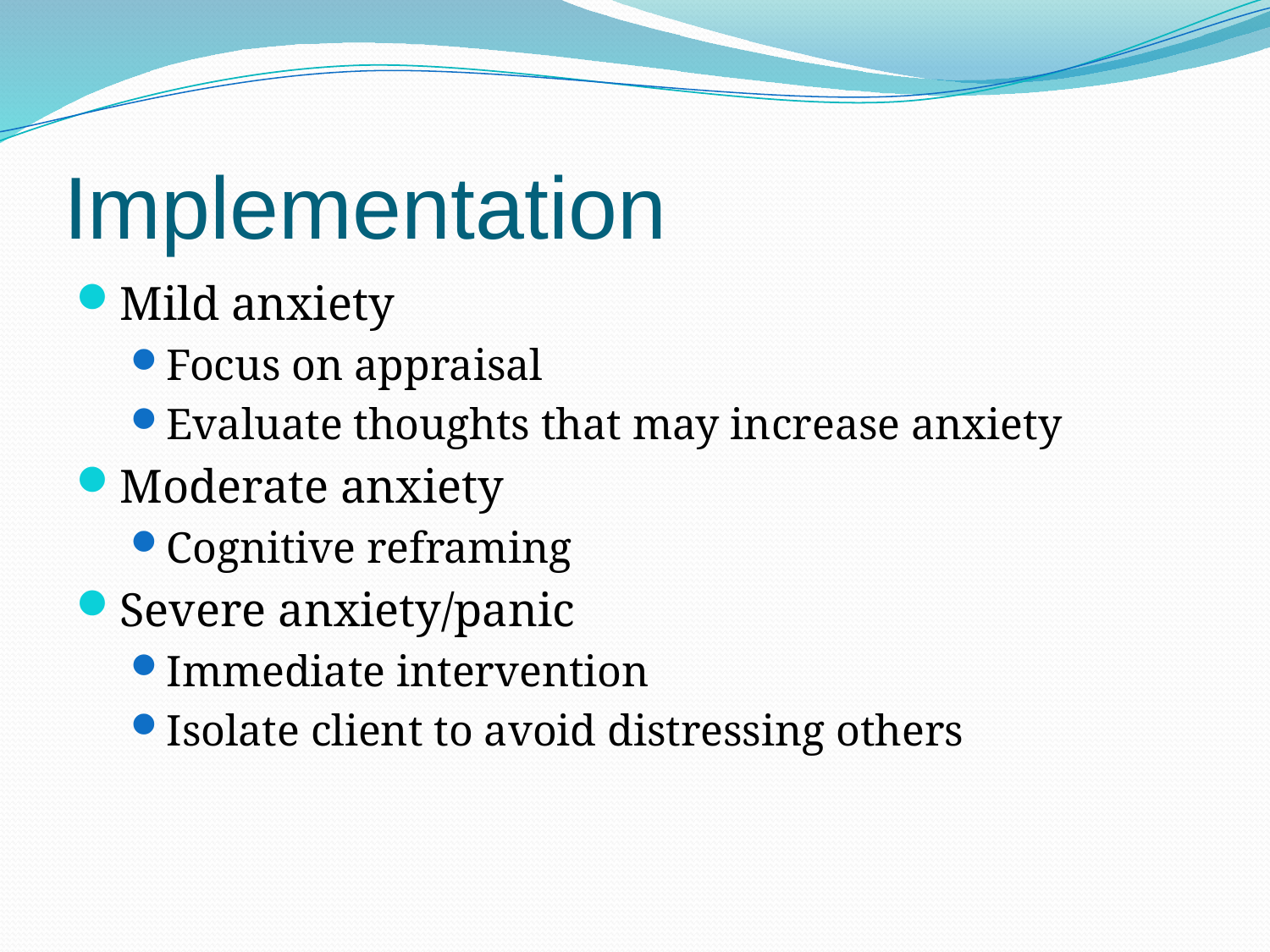

Implementation
Mild anxiety
Focus on appraisal
Evaluate thoughts that may increase anxiety
Moderate anxiety
Cognitive reframing
Severe anxiety/panic
Immediate intervention
Isolate client to avoid distressing others